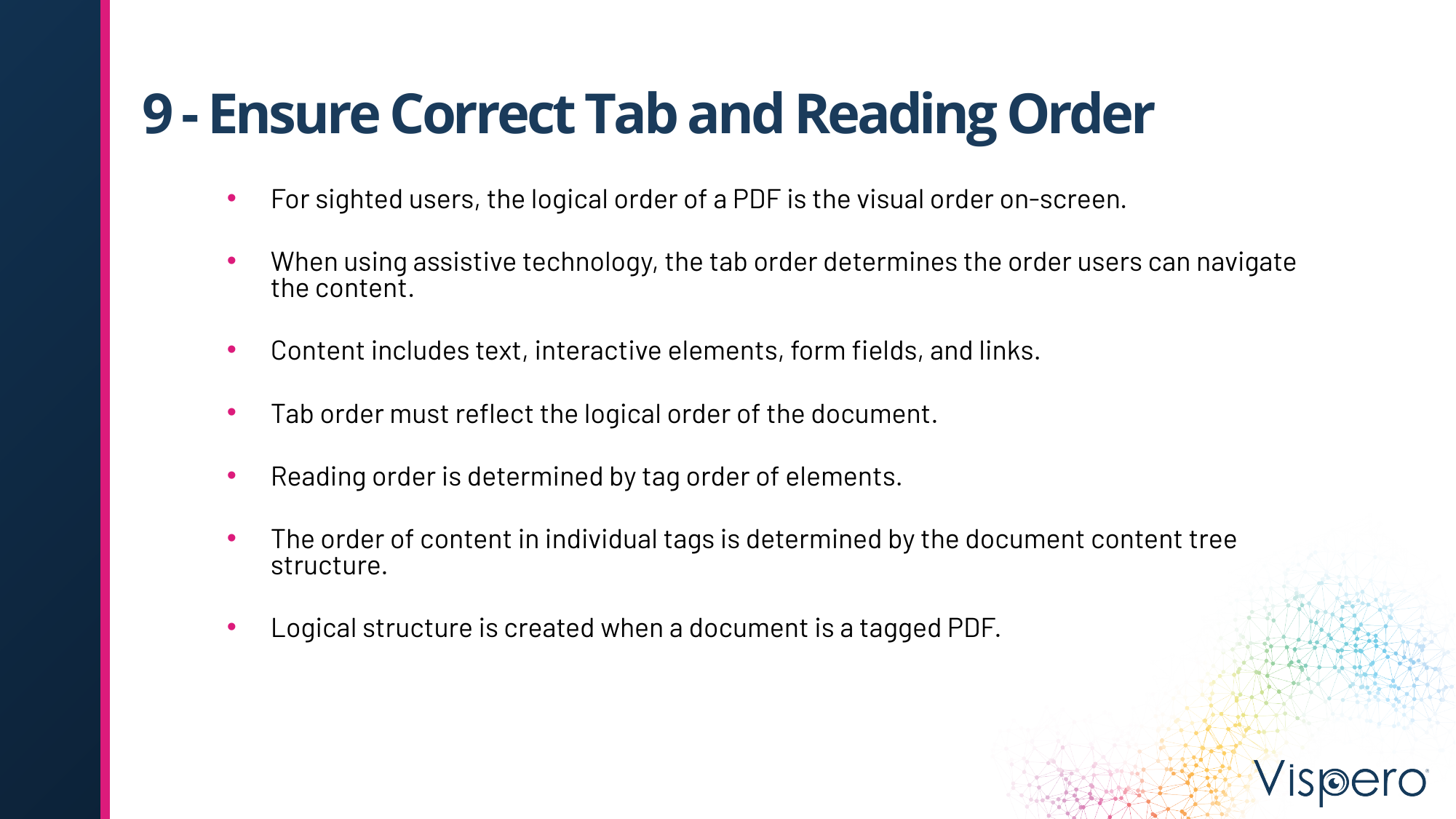

# 9 - Ensure Correct Tab and Reading Order
For sighted users, the logical order of a PDF is the visual order on-screen.
When using assistive technology, the tab order determines the order users can navigate the content.
Content includes text, interactive elements, form fields, and links.
Tab order must reflect the logical order of the document.
Reading order is determined by tag order of elements.
The order of content in individual tags is determined by the document content tree structure.
Logical structure is created when a document is a tagged PDF.